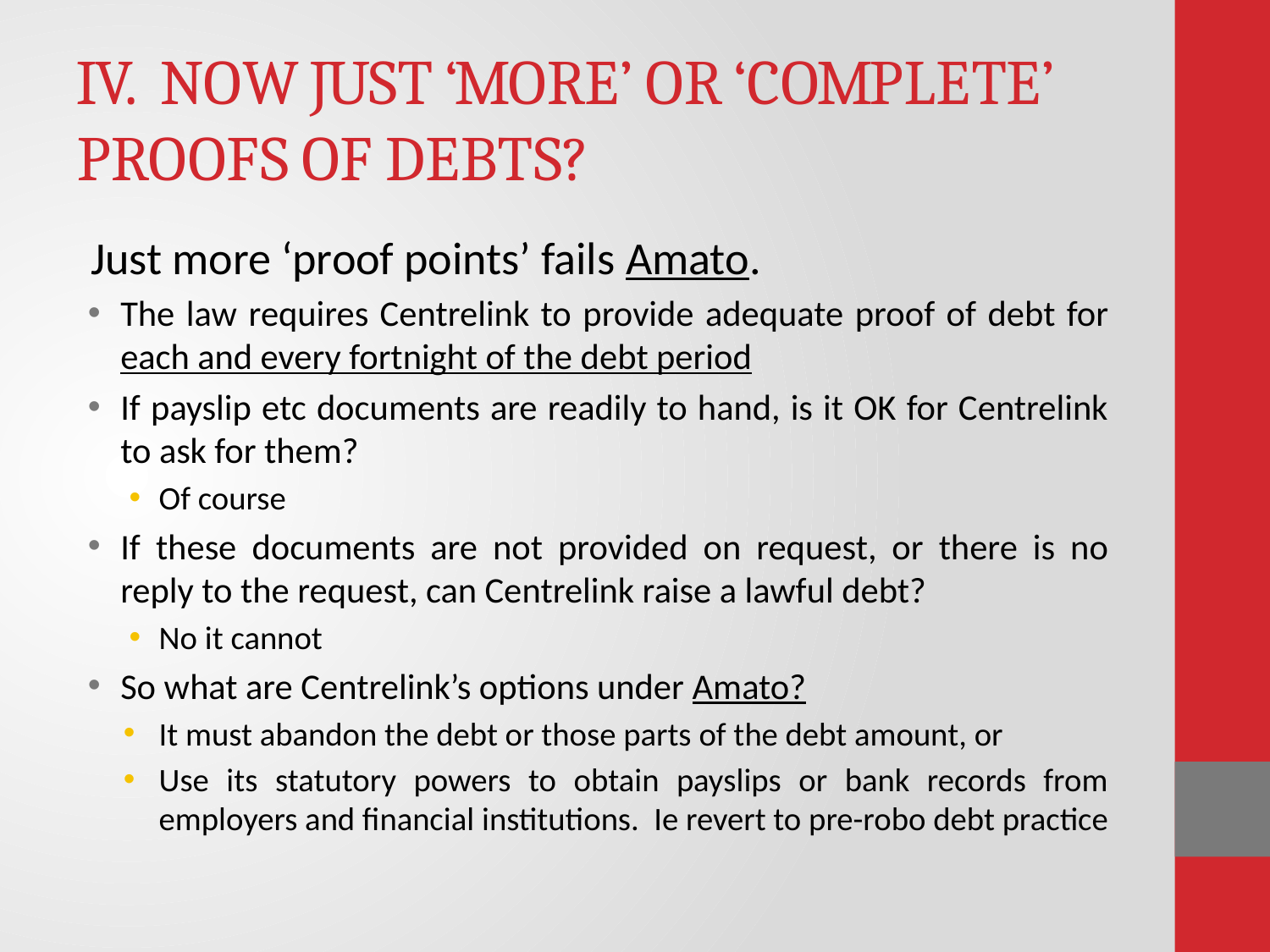

# IV.  NOW JUST ‘MORE’ OR ‘COMPLETE’ PROOFS OF DEBTS?
Just more ‘proof points’ fails Amato.
The law requires Centrelink to provide adequate proof of debt for each and every fortnight of the debt period
If payslip etc documents are readily to hand, is it OK for Centrelink to ask for them?
Of course
If these documents are not provided on request, or there is no reply to the request, can Centrelink raise a lawful debt?
No it cannot
So what are Centrelink’s options under Amato?
It must abandon the debt or those parts of the debt amount, or
Use its statutory powers to obtain payslips or bank records from employers and financial institutions.  Ie revert to pre-robo debt practice